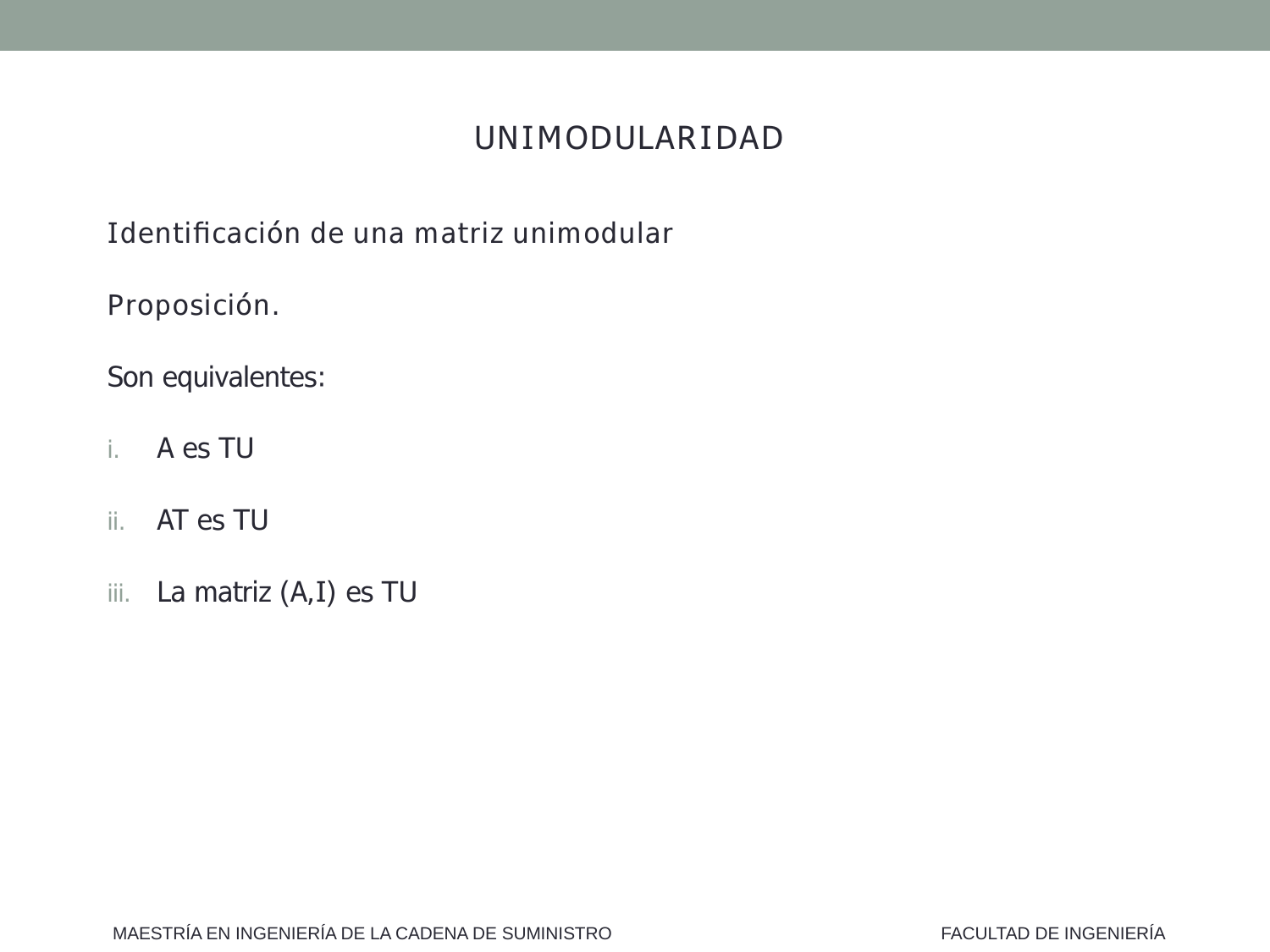

UNIMODULARIDAD

Identificación de una matriz unimodular
Proposición.
Son equivalentes:
A es TU
AT es TU
La matriz (A,I) es TU

MAESTRÍA EN INGENIERÍA DE LA CADENA DE SUMINISTRO
FACULTAD DE INGENIERÍA